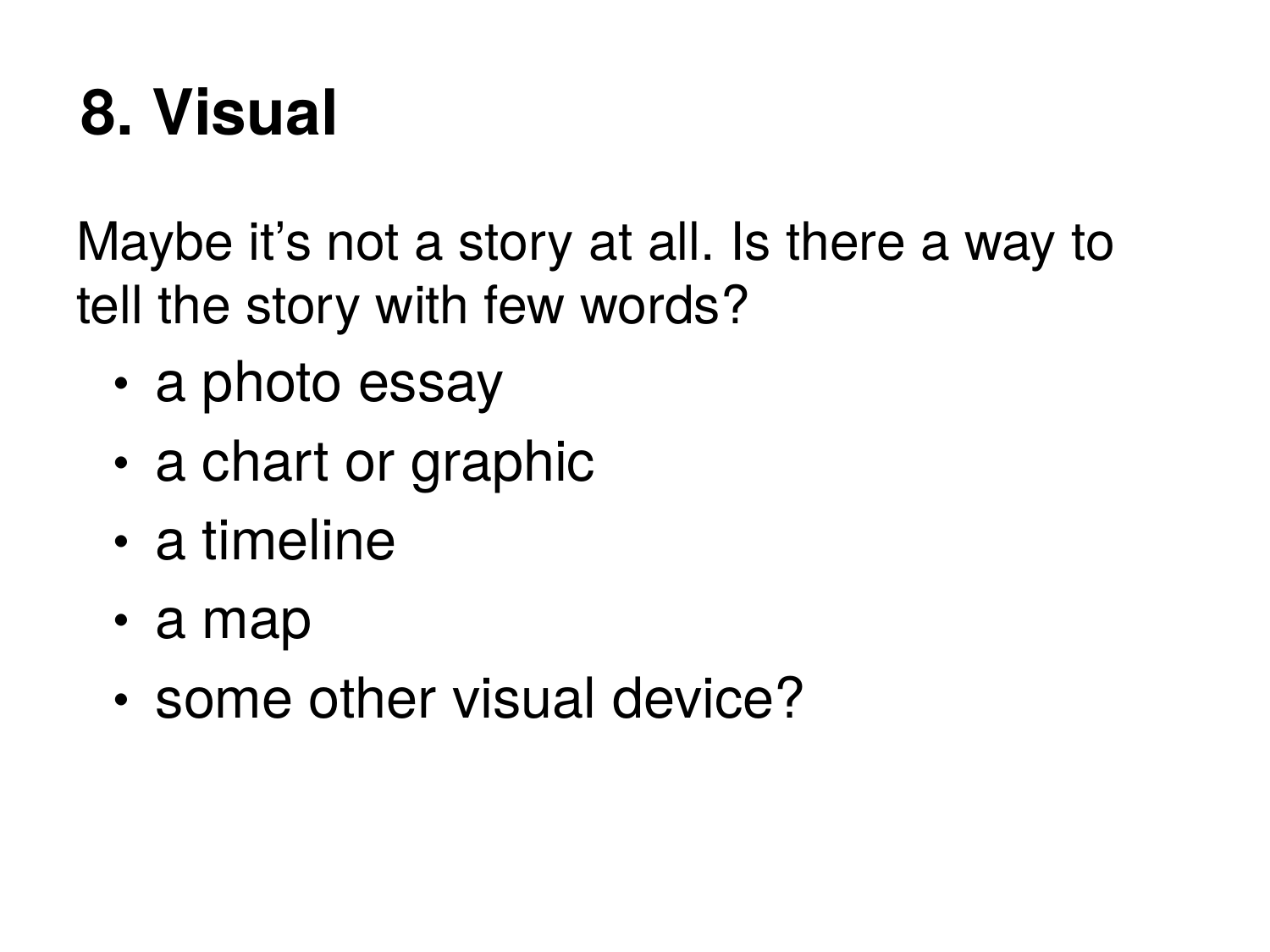

# 8. Visual
Maybe it’s not a story at all. Is there a way to tell the story with few words?
 a photo essay
 a chart or graphic
 a timeline
 a map
 some other visual device?